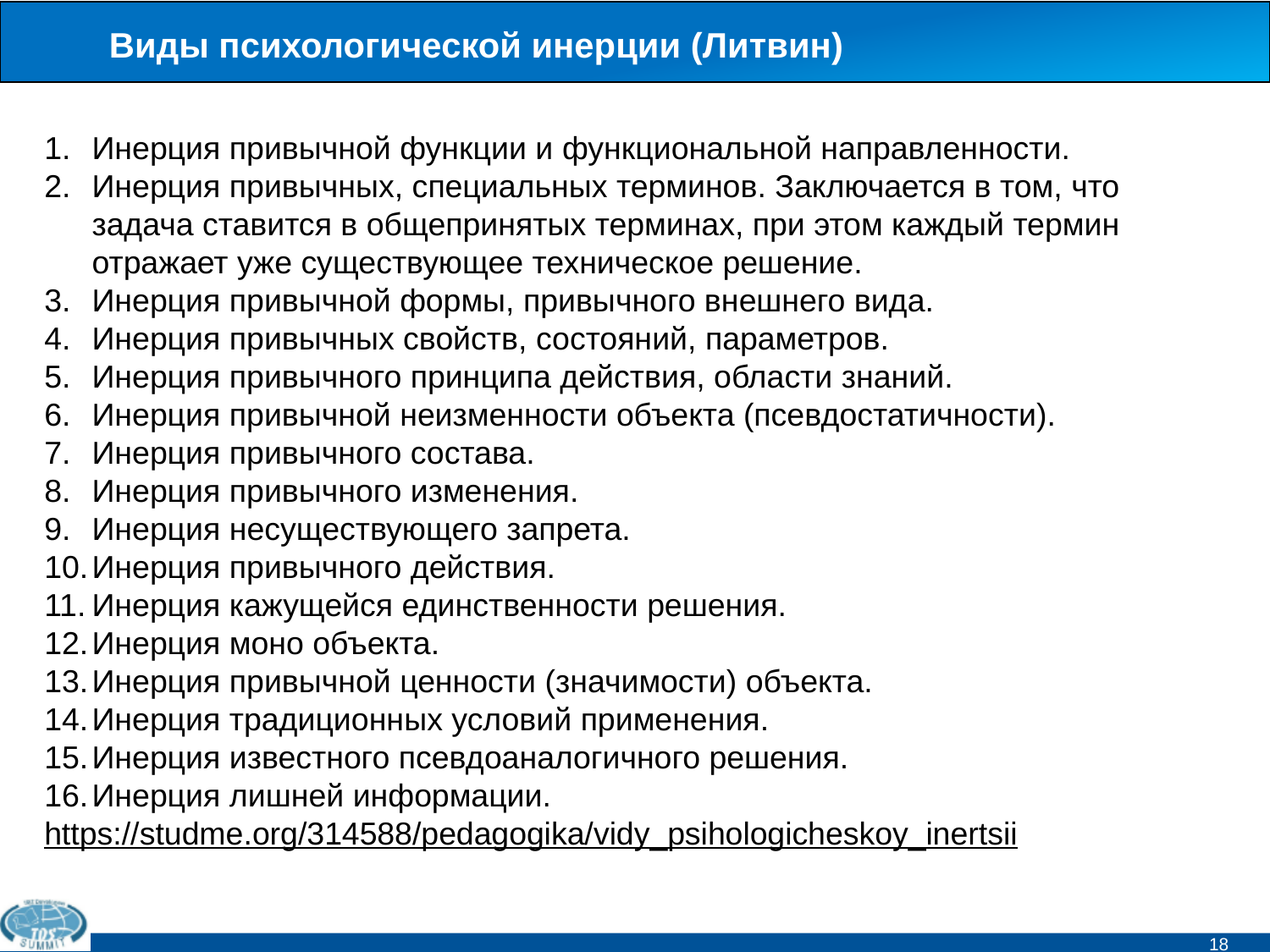

# Виды психологической инерции (Литвин)
Инерция привычной функции и функциональной направленности.
Инерция привычных, специальных терминов. Заключается в том, что задача ставится в общепринятых терминах, при этом каждый термин отражает уже существующее техническое решение.
Инерция привычной формы, привычного внешнего вида.
Инерция привычных свойств, состояний, параметров.
Инерция привычного принципа действия, области знаний.
Инерция привычной неизменности объекта (псевдостатичности).
Инерция привычного состава.
Инерция привычного изменения.
Инерция несуществующего запрета.
Инерция привычного действия.
Инерция кажущейся единственности решения.
Инерция моно объекта.
Инерция привычной ценности (значимости) объекта.
Инерция традиционных условий применения.
Инерция известного псевдоаналогичного решения.
Инерция лишней информации.
https://studme.org/314588/pedagogika/vidy_psihologicheskoy_inertsii